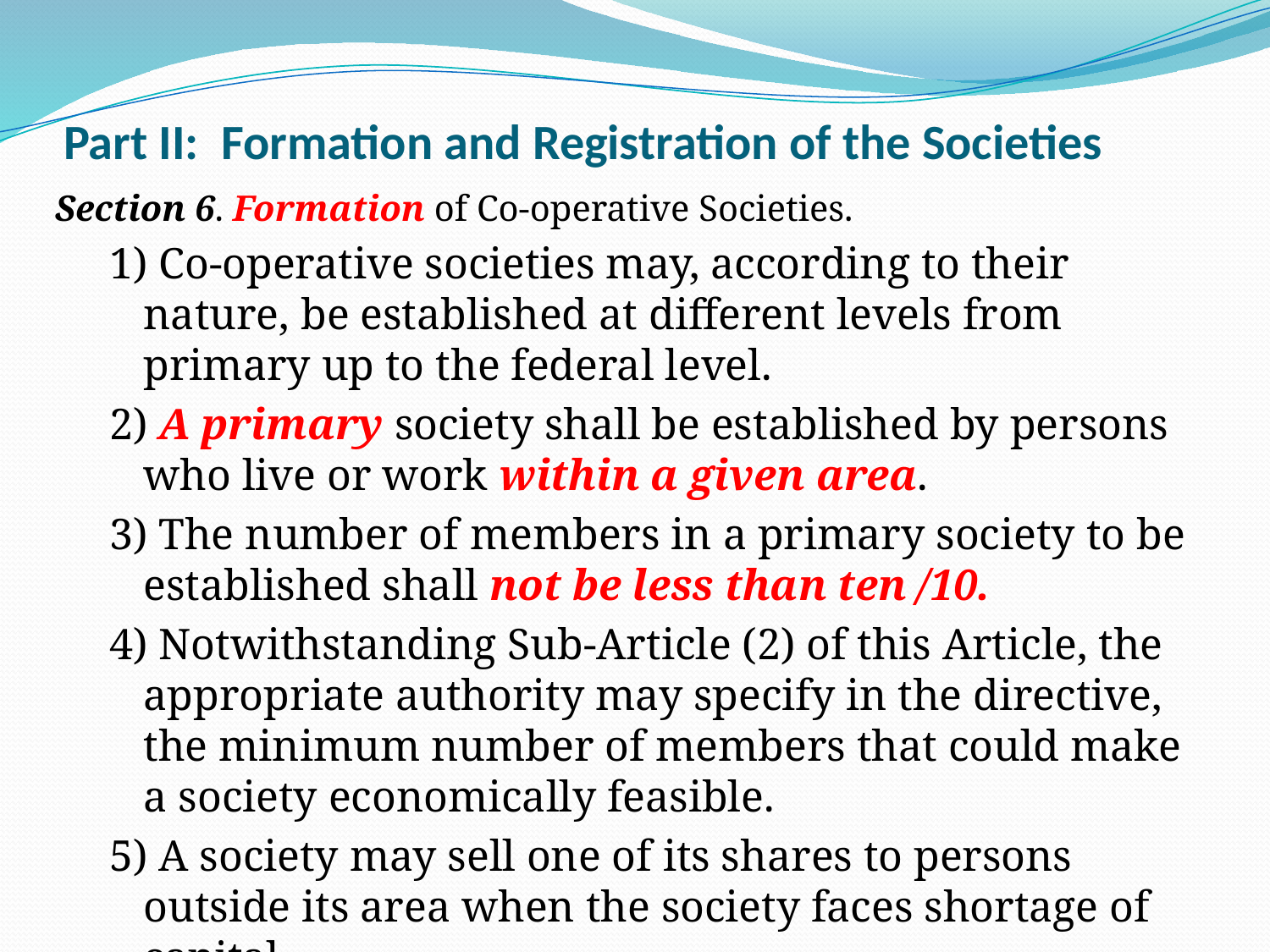

# Part II:  Formation and Registration of the Societies
Section 6. Formation of Co-operative Societies.
1) Co-operative societies may, according to their nature, be established at different levels from primary up to the federal level.
2) A primary society shall be established by persons who live or work within a given area.
3) The number of members in a primary society to be established shall not be less than ten /10.
4) Notwithstanding Sub-Article (2) of this Article, the appropriate authority may specify in the directive, the minimum number of members that could make a society economically feasible.
5) A society may sell one of its shares to persons outside its area when the society faces shortage of capital.